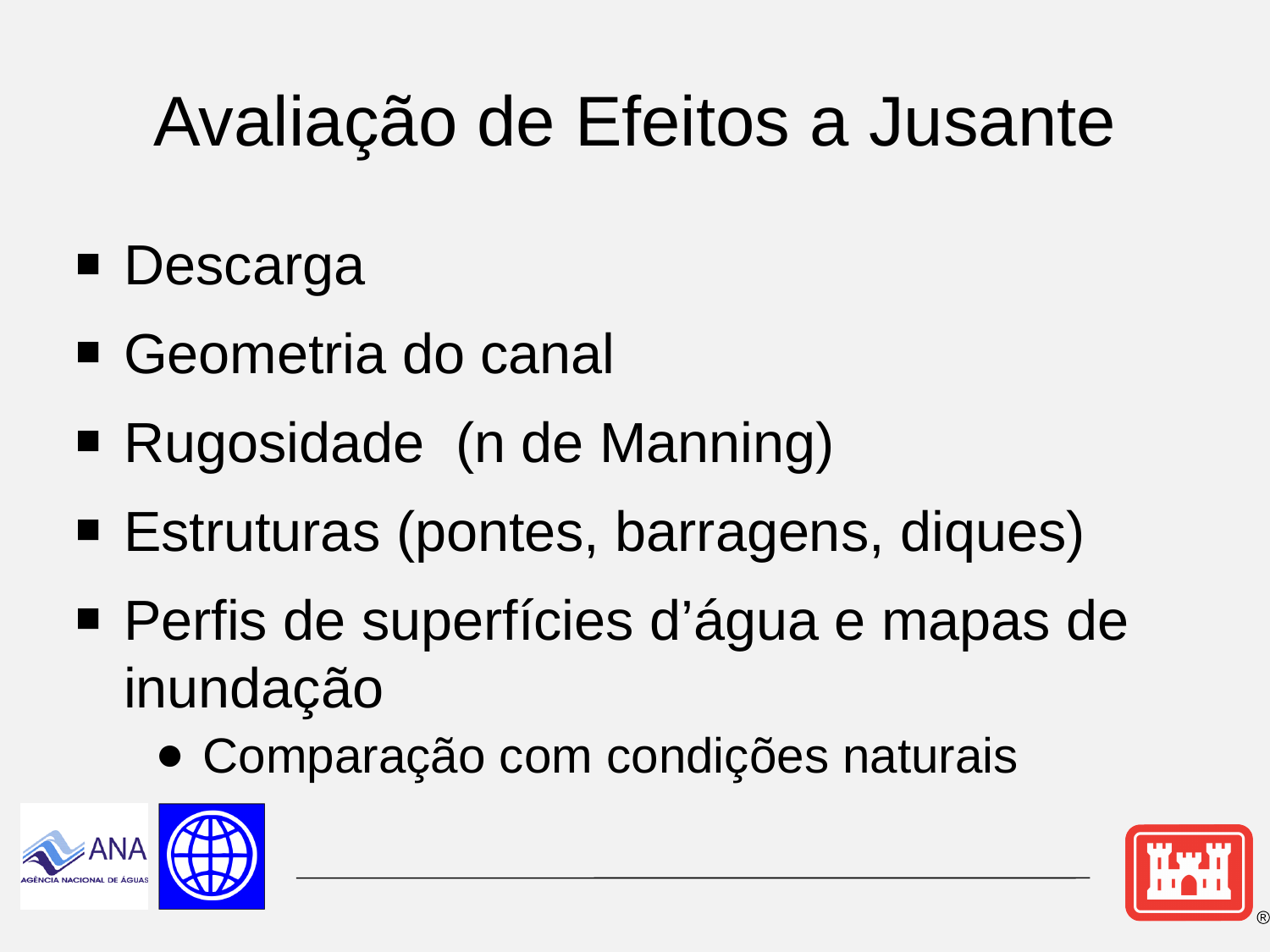

# Avaliação de Efeitos a Jusante
Descarga
Geometria do canal
Rugosidade  (n de Manning)
Estruturas (pontes, barragens, diques)
Perfis de superfícies d’água e mapas de inundação
Comparação com condições naturais